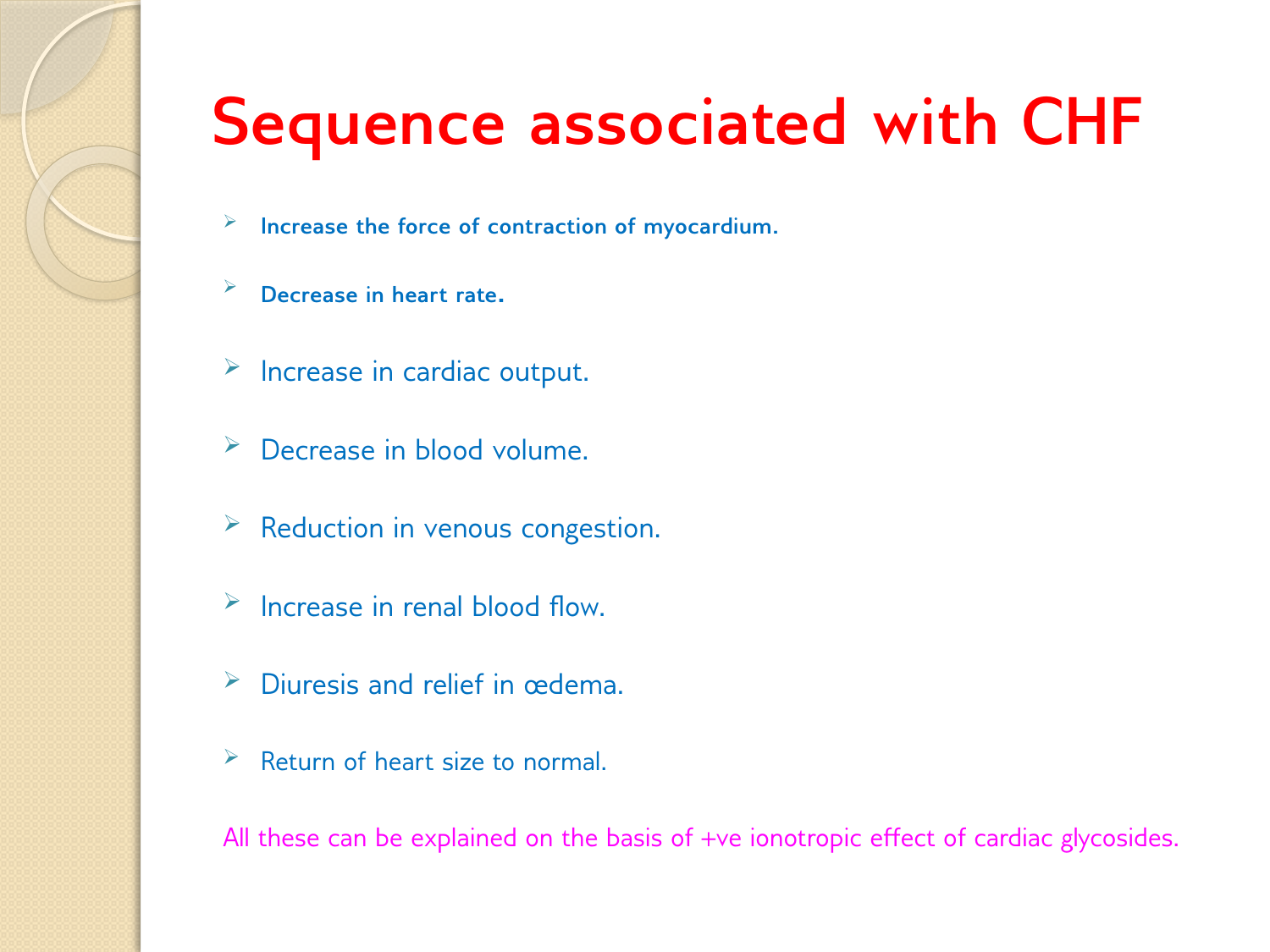

# Sequence associated with CHF
Increase the force of contraction of myocardium.

Decrease in heart rate.

Increase in cardiac output.

Decrease in blood volume.

Reduction in venous congestion.

Increase in renal blood flow.

Diuresis and relief in oedema.

Return of heart size to normal.

All these can be explained on the basis of +ve ionotropic effect of cardiac glycosides.